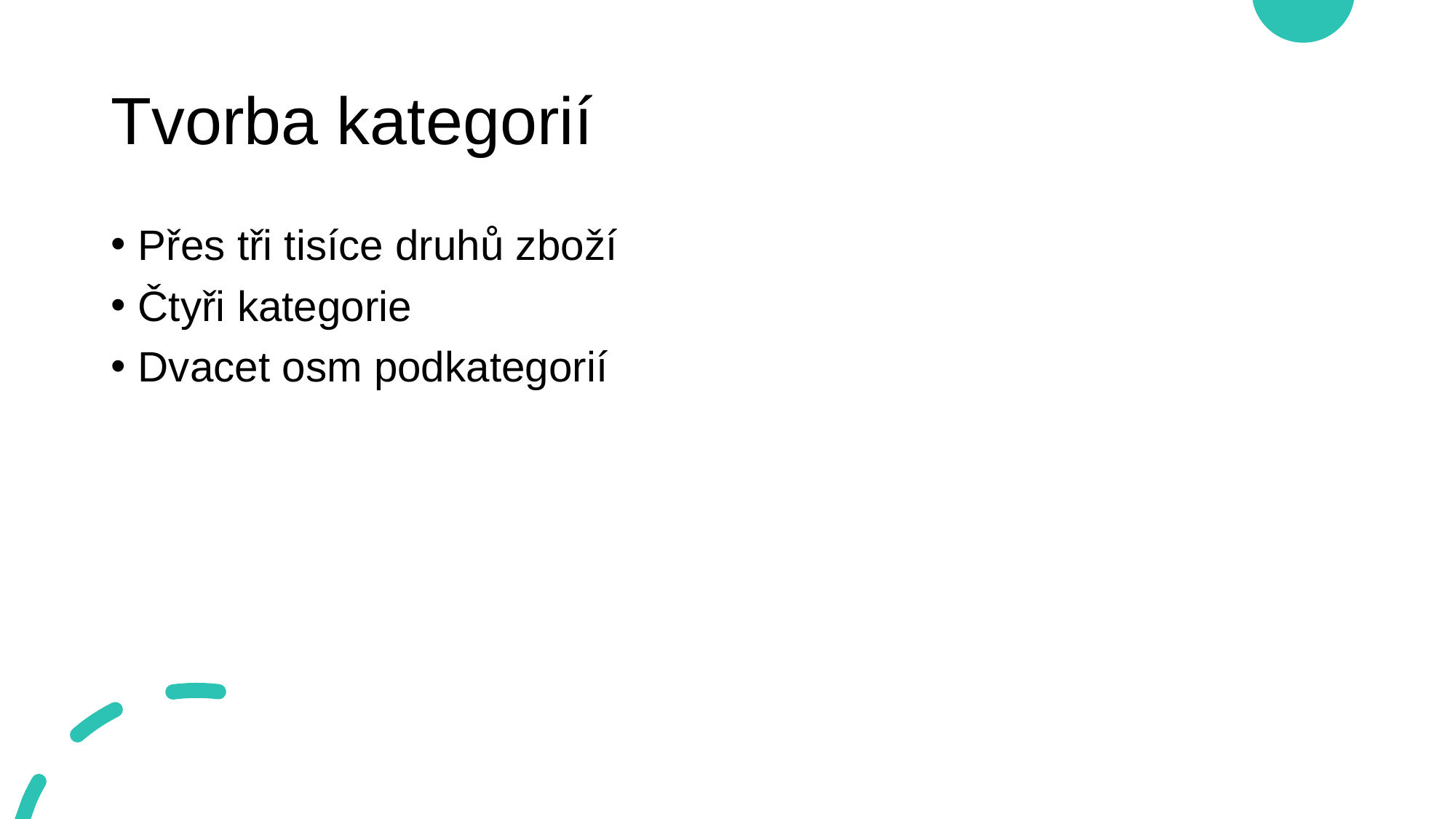

# Tvorba kategorií
Přes tři tisíce druhů zboží
Čtyři kategorie
Dvacet osm podkategorií